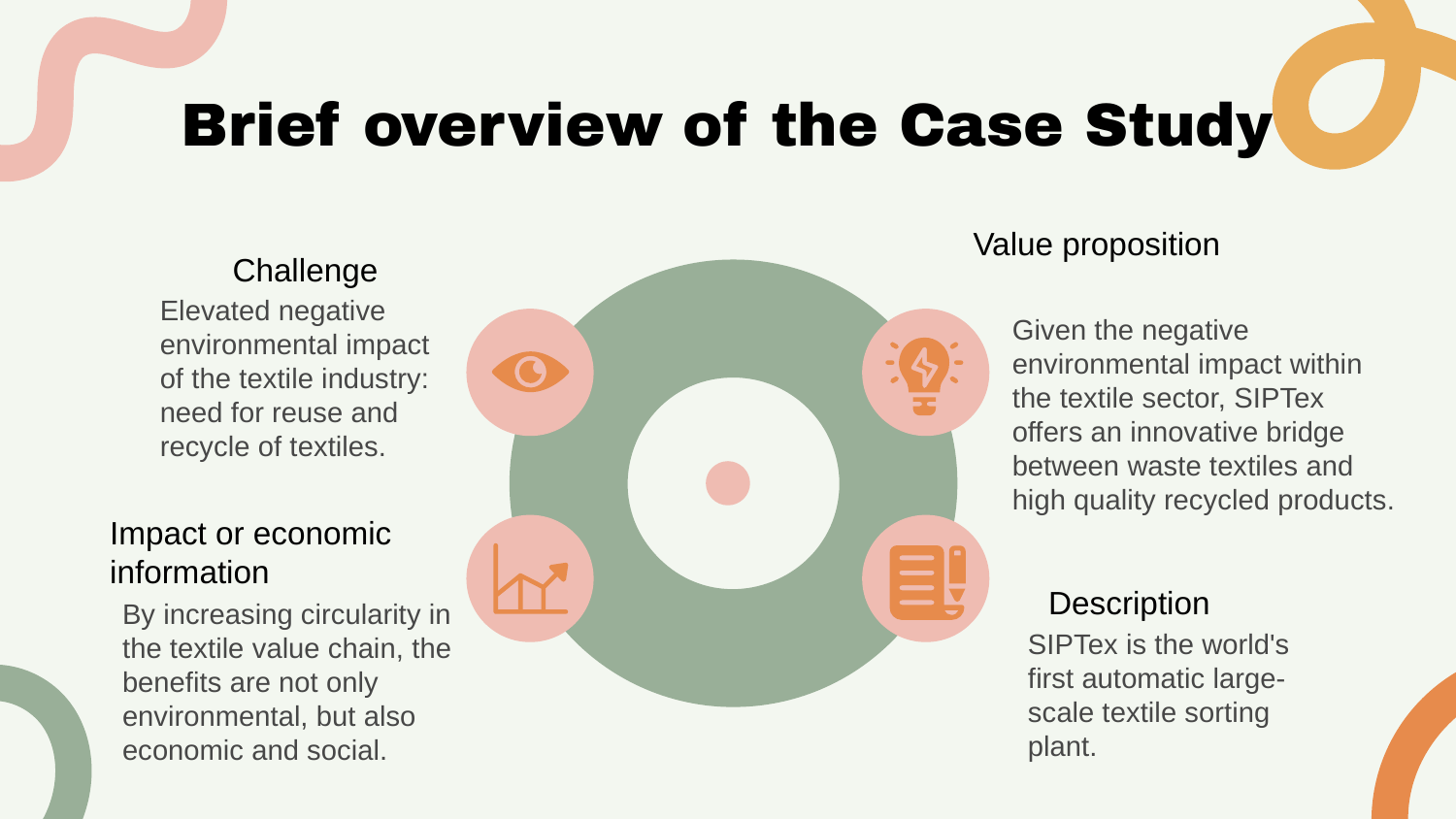

# Brief overview of the Case Study
Value proposition
Challenge

Elevated negative environmental impact of the textile industry: need for reuse and recycle of textiles.
Given the negative environmental impact within the textile sector, SIPTex offers an innovative bridge between waste textiles and high quality recycled products.

Impact or economic information

Description
By increasing circularity in the textile value chain, the benefits are not only environmental, but also economic and social.
SIPTex is the world's first automatic large-scale textile sorting plant.